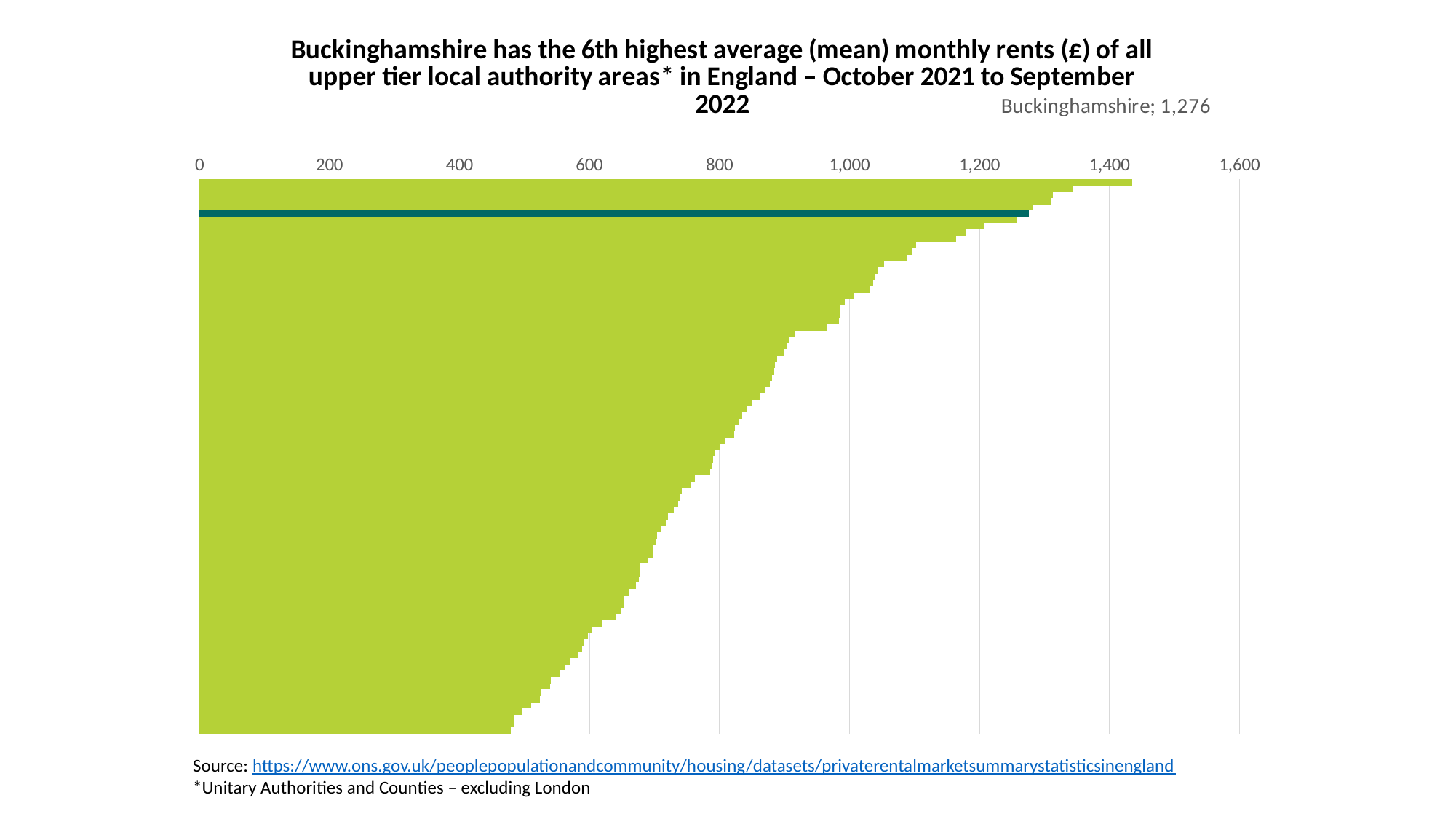

### Chart: Buckinghamshire has the 6th highest average (mean) monthly rents (£) of all upper tier local authority areas* in England – October 2021 to September 2022

| Category |  |
|---|---|
| Bristol, City of UA | 1435.0 |
| Windsor and Maidenhead UA | 1344.0 |
| Bath and North East Somerset UA | 1313.0 |
| Surrey | 1309.0 |
| Brighton and Hove UA | 1281.0 |
| Buckinghamshire | 1276.0 |
| Oxfordshire | 1257.0 |
| Hertfordshire | 1207.0 |
| Wokingham UA | 1180.0 |
| South Gloucestershire UA | 1164.0 |
| West Berkshire UA | 1102.0 |
| Milton Keynes UA | 1096.0 |
| Reading UA | 1089.0 |
| Bracknell Forest UA | 1053.0 |
| Slough UA | 1044.0 |
| West Sussex | 1040.0 |
| Essex | 1036.0 |
| Cambridgeshire | 1031.0 |
| Hampshire | 1006.0 |
| Thurrock UA | 993.0 |
| East Sussex | 986.0 |
| Bournemouth, Christchurch and Poole | 986.0 |
| Central Bedfordshire UA | 984.0 |
| Kent | 965.0 |
| Gloucestershire | 916.0 |
| Dorset | 906.0 |
| Wiltshire UA | 903.0 |
| Bedford UA | 900.0 |
| York UA | 888.0 |
| Southend-on-Sea UA | 885.0 |
| Portsmouth UA | 884.0 |
| North Somerset UA | 881.0 |
| Southampton UA | 877.0 |
| Medway UA | 871.0 |
| Cheshire East UA | 863.0 |
| Warwickshire | 849.0 |
| Luton UA | 842.0 |
| Isles of Scilly UA | 835.0 |
| Rutland UA | 830.0 |
| Devon | 824.0 |
| Suffolk | 823.0 |
| Cornwall UA | 809.0 |
| Swindon UA | 800.0 |
| Greater Manchester (Met County) | 792.0 |
| Northamptonshire | 790.0 |
| Norfolk | 789.0 |
| Somerset | 786.0 |
| Cheshire West and Chester UA | 762.0 |
| West Midlands (Met County) | 755.0 |
| Isle of Wight UA | 742.0 |
| Peterborough UA | 740.0 |
| Nottingham UA | 736.0 |
| North Yorkshire | 730.0 |
| Worcestershire | 721.0 |
| West Yorkshire (Met County) | 717.0 |
| Leicestershire | 710.0 |
| Leicester UA | 704.0 |
| Staffordshire | 702.0 |
| Warrington UA | 697.0 |
| Torbay UA | 697.0 |
| Herefordshire, County of UA | 690.0 |
| Tyne and Wear (Met County) | 678.0 |
| Plymouth UA | 677.0 |
| Nottinghamshire | 676.0 |
| Shropshire UA | 671.0 |
| Lincolnshire | 660.0 |
| Derby UA | 652.0 |
| Derbyshire | 652.0 |
| Merseyside (Met County) | 648.0 |
| Telford and Wrekin UA | 640.0 |
| South Yorkshire (Met County) | 620.0 |
| Lancashire | 604.0 |
| East Riding of Yorkshire UA | 597.0 |
| Cumbria | 592.0 |
| Halton UA | 589.0 |
| Stockton-on-Tees UA | 582.0 |
| Northumberland UA | 571.0 |
| North Lincolnshire UA | 562.0 |
| Blackpool UA | 554.0 |
| Blackburn with Darwen UA | 540.0 |
| County Durham UA | 539.0 |
| Darlington UA | 525.0 |
| Stoke-on-Trent UA | 523.0 |
| Redcar and Cleveland UA | 510.0 |
| North East Lincolnshire UA | 496.0 |
| Hartlepool UA | 484.0 |
| Middlesbrough UA | 483.0 |
| Kingston upon Hull, City of UA | 479.0 |
Source: https://www.ons.gov.uk/peoplepopulationandcommunity/housing/datasets/privaterentalmarketsummarystatisticsinengland
*Unitary Authorities and Counties – excluding London